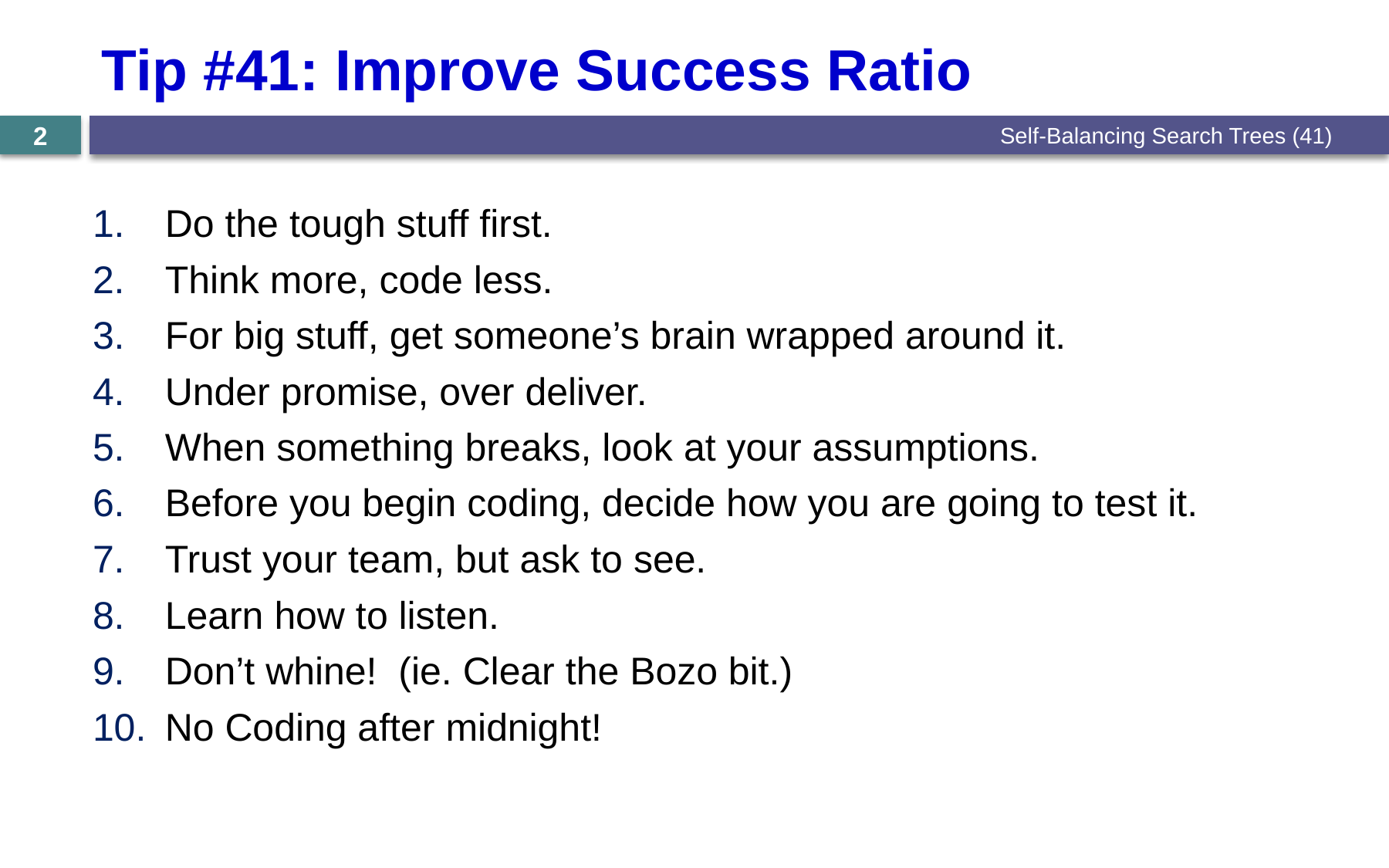

# Tip #41: Improve Success Ratio
Self-Balancing Search Trees (41)
2
Do the tough stuff first.
Think more, code less.
For big stuff, get someone’s brain wrapped around it.
Under promise, over deliver.
When something breaks, look at your assumptions.
Before you begin coding, decide how you are going to test it.
Trust your team, but ask to see.
Learn how to listen.
Don’t whine!  (ie. Clear the Bozo bit.)
No Coding after midnight!